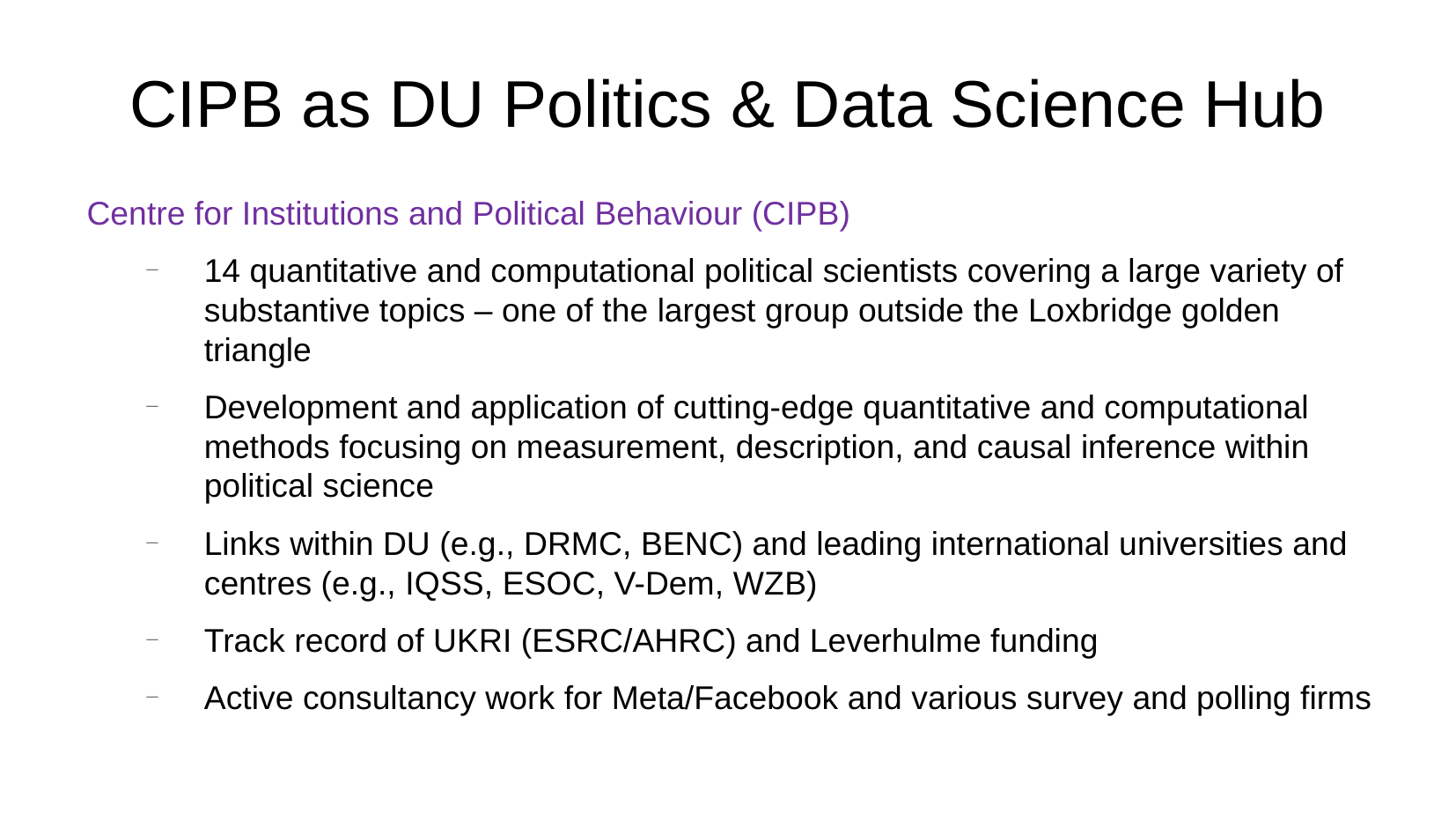

CIPB as DU Politics & Data Science Hub
Centre for Institutions and Political Behaviour (CIPB)
14 quantitative and computational political scientists covering a large variety of substantive topics – one of the largest group outside the Loxbridge golden triangle
Development and application of cutting-edge quantitative and computational methods focusing on measurement, description, and causal inference within political science
Links within DU (e.g., DRMC, BENC) and leading international universities and centres (e.g., IQSS, ESOC, V-Dem, WZB)
Track record of UKRI (ESRC/AHRC) and Leverhulme funding
Active consultancy work for Meta/Facebook and various survey and polling firms